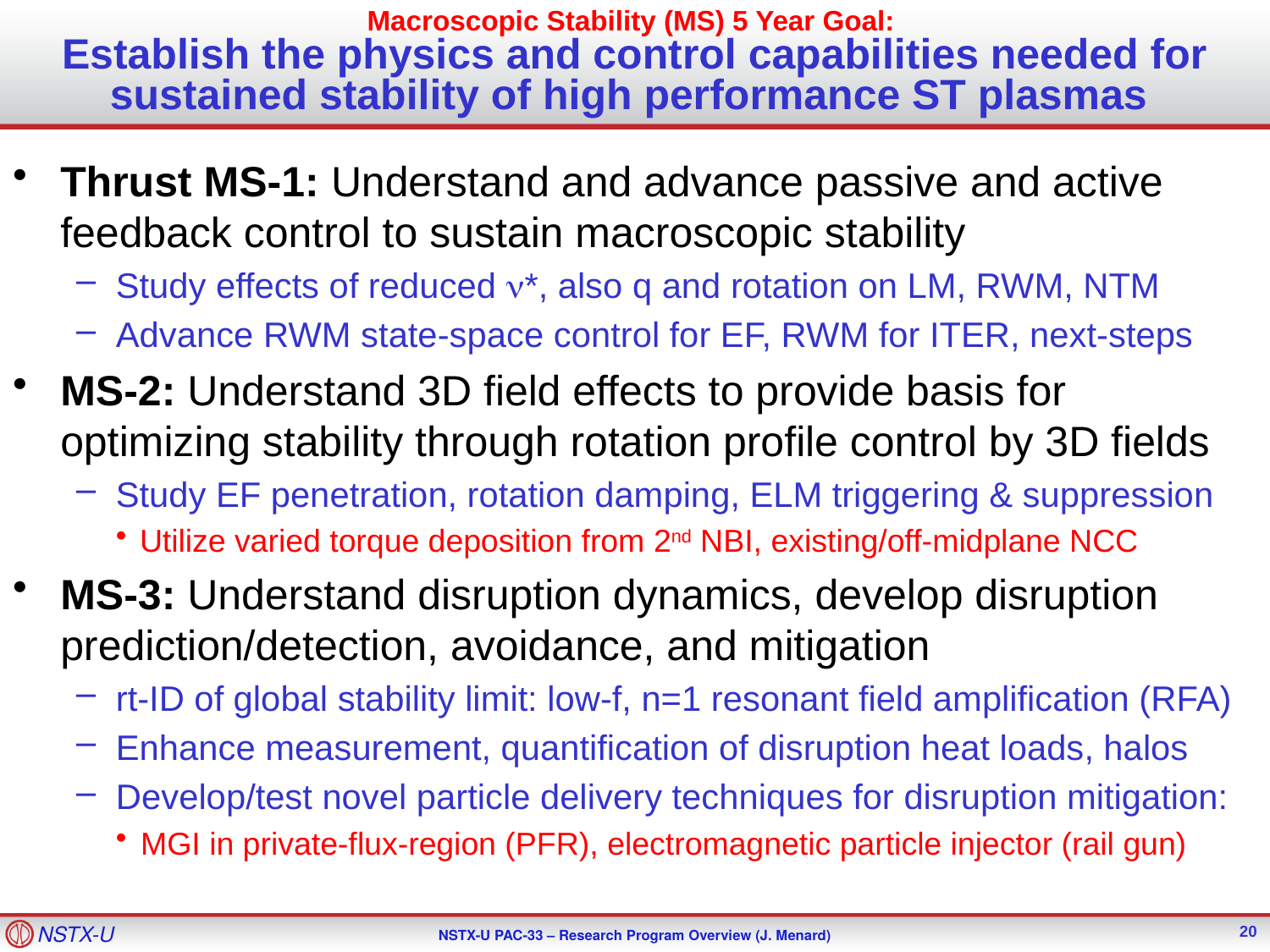

# Macroscopic Stability (MS) 5 Year Goal: Establish the physics and control capabilities needed for sustained stability of high performance ST plasmas
Thrust MS-1: Understand and advance passive and active feedback control to sustain macroscopic stability
Study effects of reduced ν*, also q and rotation on LM, RWM, NTM
Advance RWM state-space control for EF, RWM for ITER, next-steps
MS-2: Understand 3D field effects to provide basis for optimizing stability through rotation profile control by 3D fields
Study EF penetration, rotation damping, ELM triggering & suppression
Utilize varied torque deposition from 2nd NBI, existing/off-midplane NCC
MS-3: Understand disruption dynamics, develop disruption prediction/detection, avoidance, and mitigation
rt-ID of global stability limit: low-f, n=1 resonant field amplification (RFA)
Enhance measurement, quantification of disruption heat loads, halos
Develop/test novel particle delivery techniques for disruption mitigation:
 MGI in private-flux-region (PFR), electromagnetic particle injector (rail gun)

20